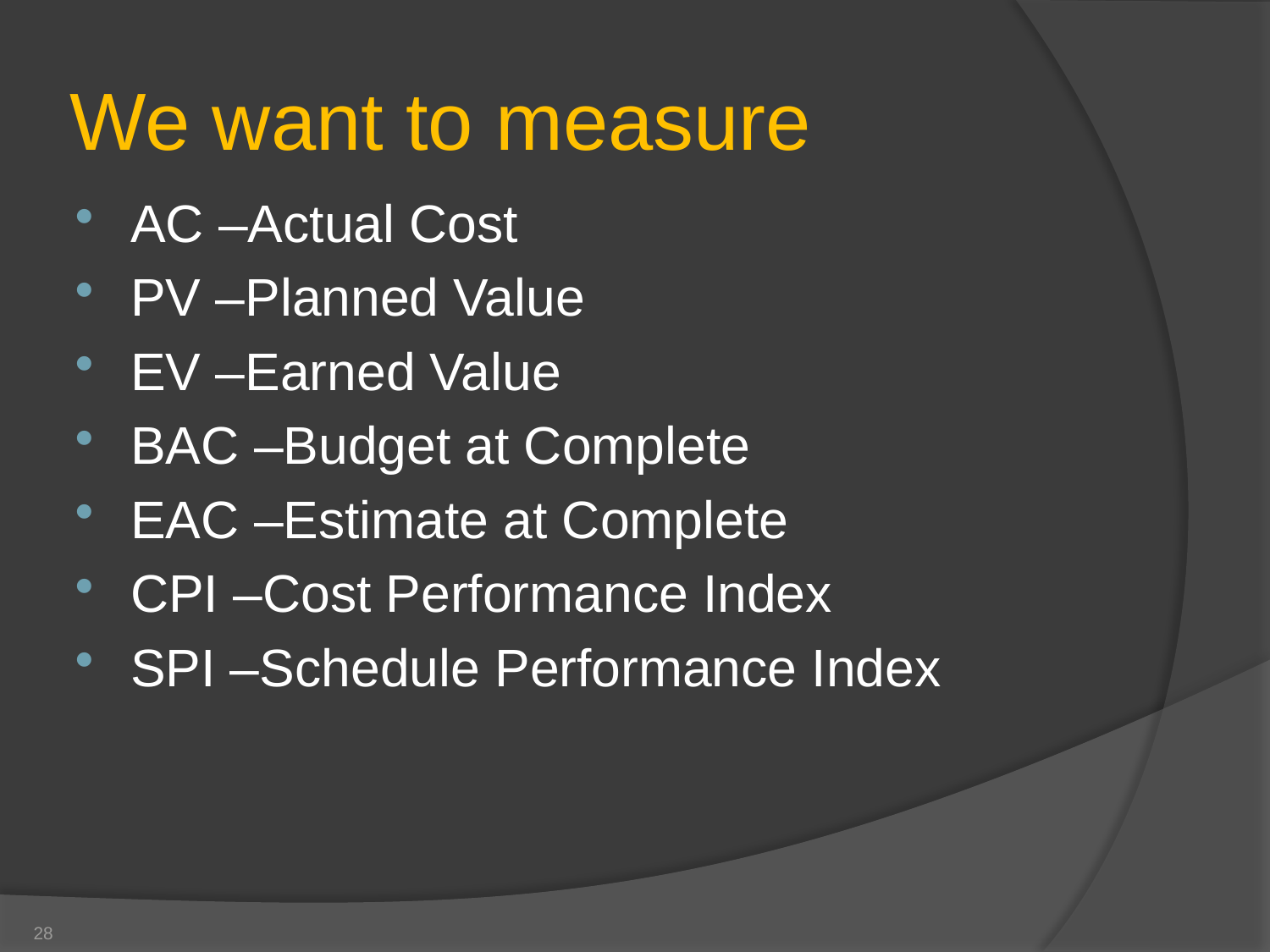

# We want to measure

AC –Actual Cost
PV –Planned Value
EV –Earned Value
BAC –Budget at Complete
EAC –Estimate at Complete
CPI –Cost Performance Index
SPI –Schedule Performance Index

PO Training - Financial Prioritization
28